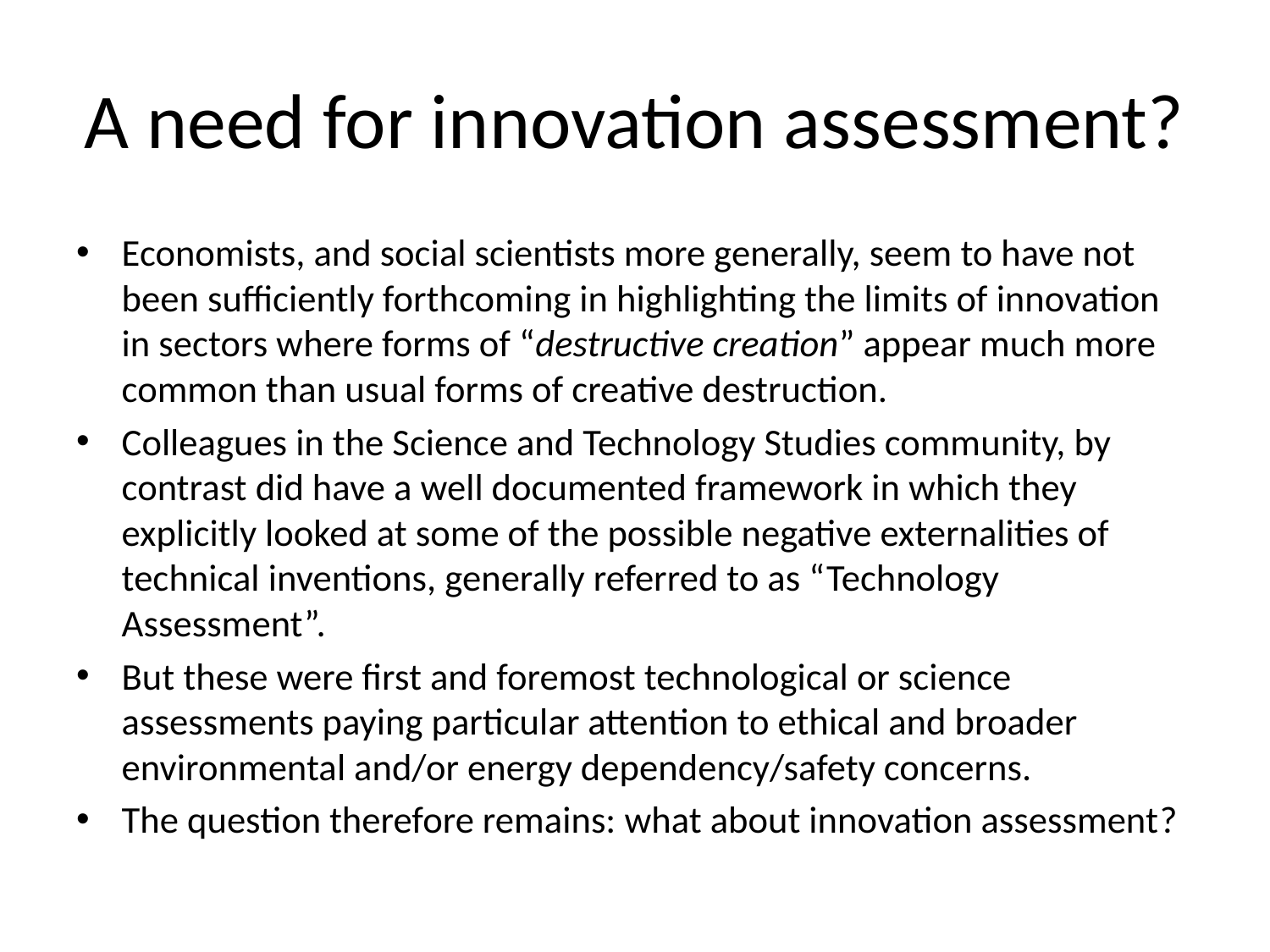

# A need for innovation assessment?
Economists, and social scientists more generally, seem to have not been sufficiently forthcoming in highlighting the limits of innovation in sectors where forms of “destructive creation” appear much more common than usual forms of creative destruction.
Colleagues in the Science and Technology Studies community, by contrast did have a well documented framework in which they explicitly looked at some of the possible negative externalities of technical inventions, generally referred to as “Technology Assessment”.
But these were first and foremost technological or science assessments paying particular attention to ethical and broader environmental and/or energy dependency/safety concerns.
The question therefore remains: what about innovation assessment?